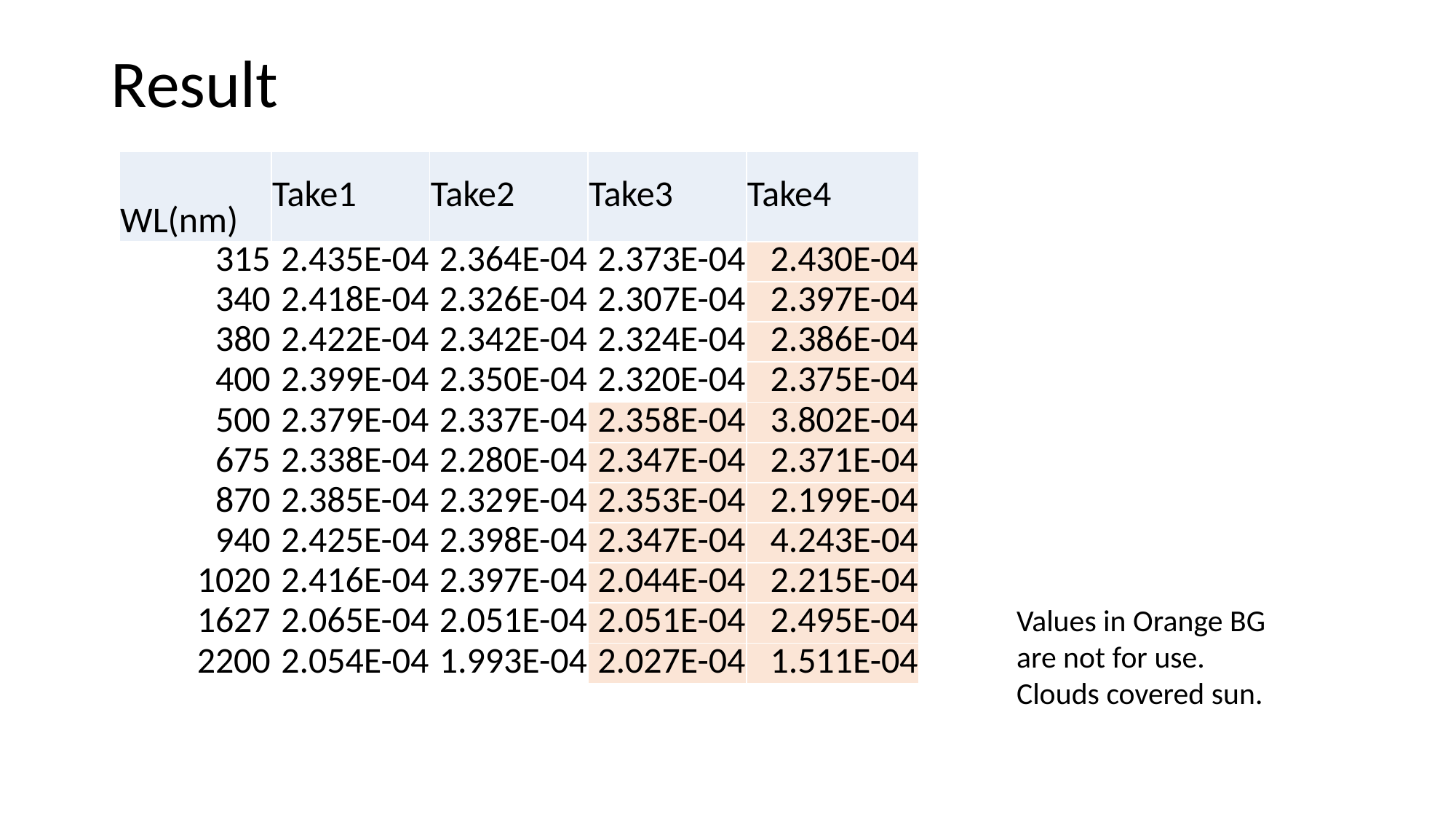

# Result
| WL(nm) | Take1 | Take2 | Take3 | Take4 |
| --- | --- | --- | --- | --- |
| 315 | 2.435E-04 | 2.364E-04 | 2.373E-04 | 2.430E-04 |
| 340 | 2.418E-04 | 2.326E-04 | 2.307E-04 | 2.397E-04 |
| 380 | 2.422E-04 | 2.342E-04 | 2.324E-04 | 2.386E-04 |
| 400 | 2.399E-04 | 2.350E-04 | 2.320E-04 | 2.375E-04 |
| 500 | 2.379E-04 | 2.337E-04 | 2.358E-04 | 3.802E-04 |
| 675 | 2.338E-04 | 2.280E-04 | 2.347E-04 | 2.371E-04 |
| 870 | 2.385E-04 | 2.329E-04 | 2.353E-04 | 2.199E-04 |
| 940 | 2.425E-04 | 2.398E-04 | 2.347E-04 | 4.243E-04 |
| 1020 | 2.416E-04 | 2.397E-04 | 2.044E-04 | 2.215E-04 |
| 1627 | 2.065E-04 | 2.051E-04 | 2.051E-04 | 2.495E-04 |
| 2200 | 2.054E-04 | 1.993E-04 | 2.027E-04 | 1.511E-04 |
Values in Orange BG are not for use.
Clouds covered sun.